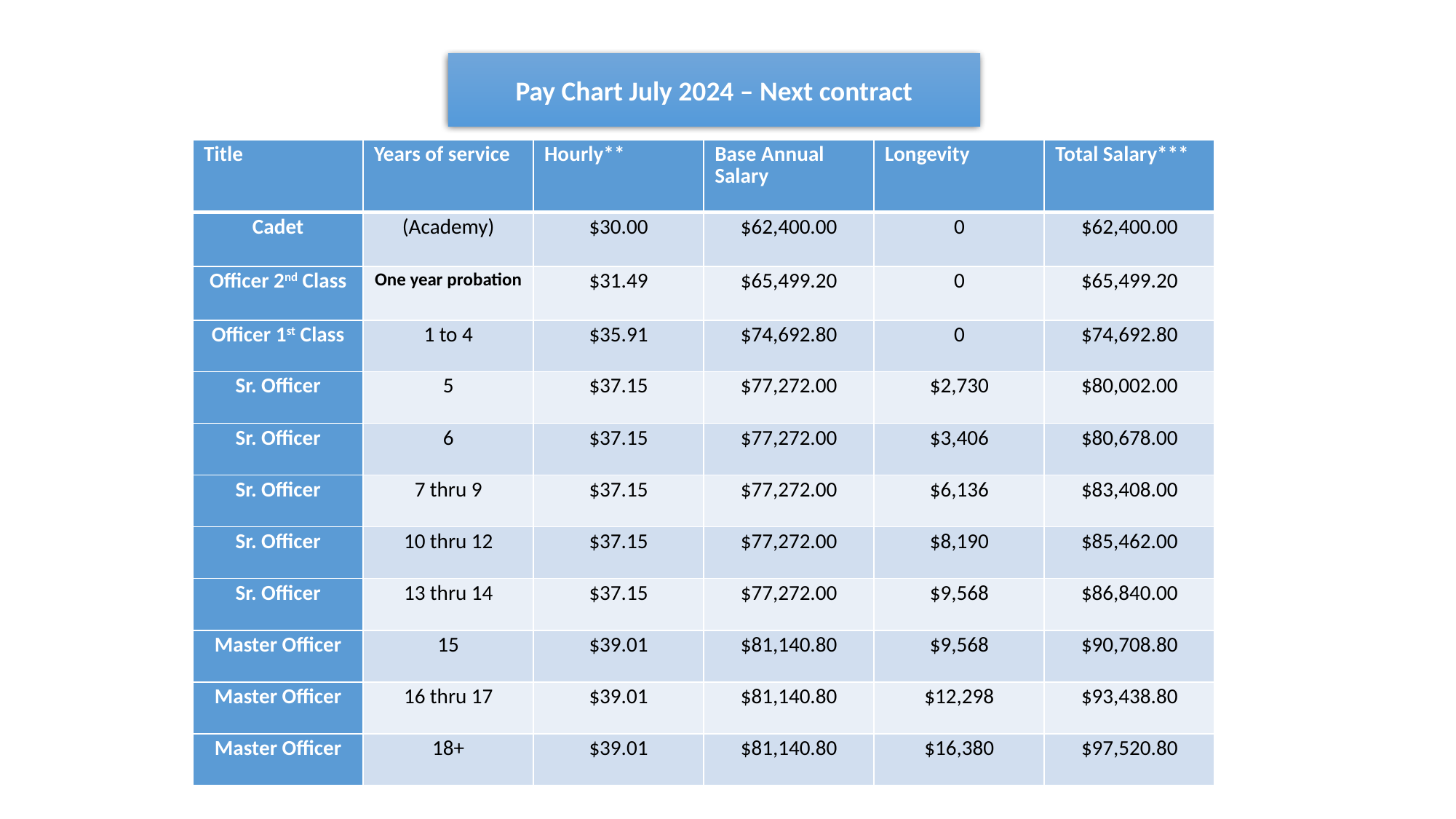

Pay Chart July 2024 – Next contract
| Title | Years of service | Hourly\*\* | Base Annual Salary | Longevity | Total Salary\*\*\* |
| --- | --- | --- | --- | --- | --- |
| Cadet | (Academy) | $30.00 | $62,400.00 | 0 | $62,400.00 |
| Officer 2nd Class | One year probation | $31.49 | $65,499.20 | 0 | $65,499.20 |
| Officer 1st Class | 1 to 4 | $35.91 | $74,692.80 | 0 | $74,692.80 |
| Sr. Officer | 5 | $37.15 | $77,272.00 | $2,730 | $80,002.00 |
| Sr. Officer | 6 | $37.15 | $77,272.00 | $3,406 | $80,678.00 |
| Sr. Officer | 7 thru 9 | $37.15 | $77,272.00 | $6,136 | $83,408.00 |
| Sr. Officer | 10 thru 12 | $37.15 | $77,272.00 | $8,190 | $85,462.00 |
| Sr. Officer | 13 thru 14 | $37.15 | $77,272.00 | $9,568 | $86,840.00 |
| Master Officer | 15 | $39.01 | $81,140.80 | $9,568 | $90,708.80 |
| Master Officer | 16 thru 17 | $39.01 | $81,140.80 | $12,298 | $93,438.80 |
| Master Officer | 18+ | $39.01 | $81,140.80 | $16,380 | $97,520.80 |